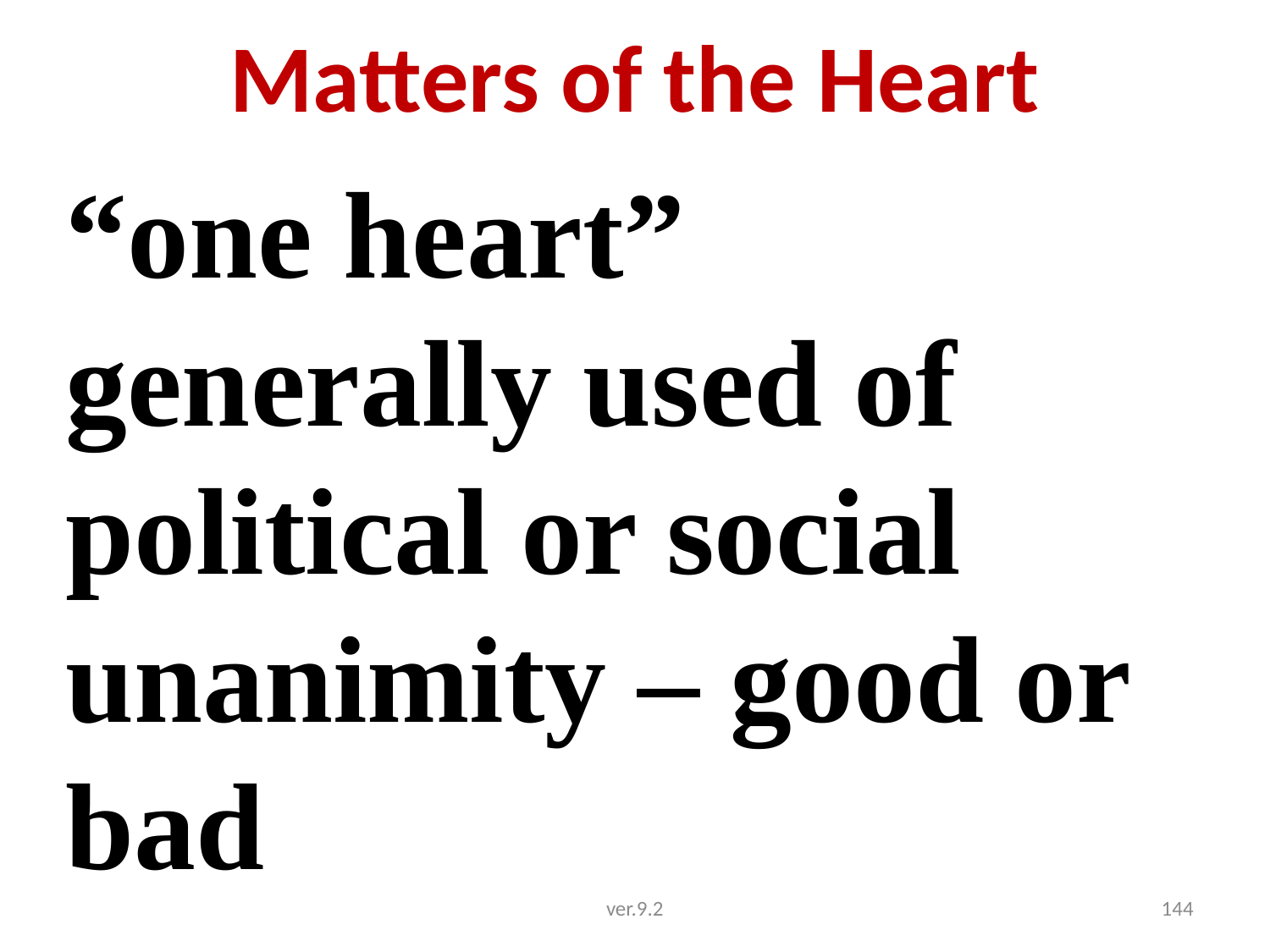

# Matters of the Heart
“one heart”
generally used of political or social unanimity – good or bad
ver.9.2
144